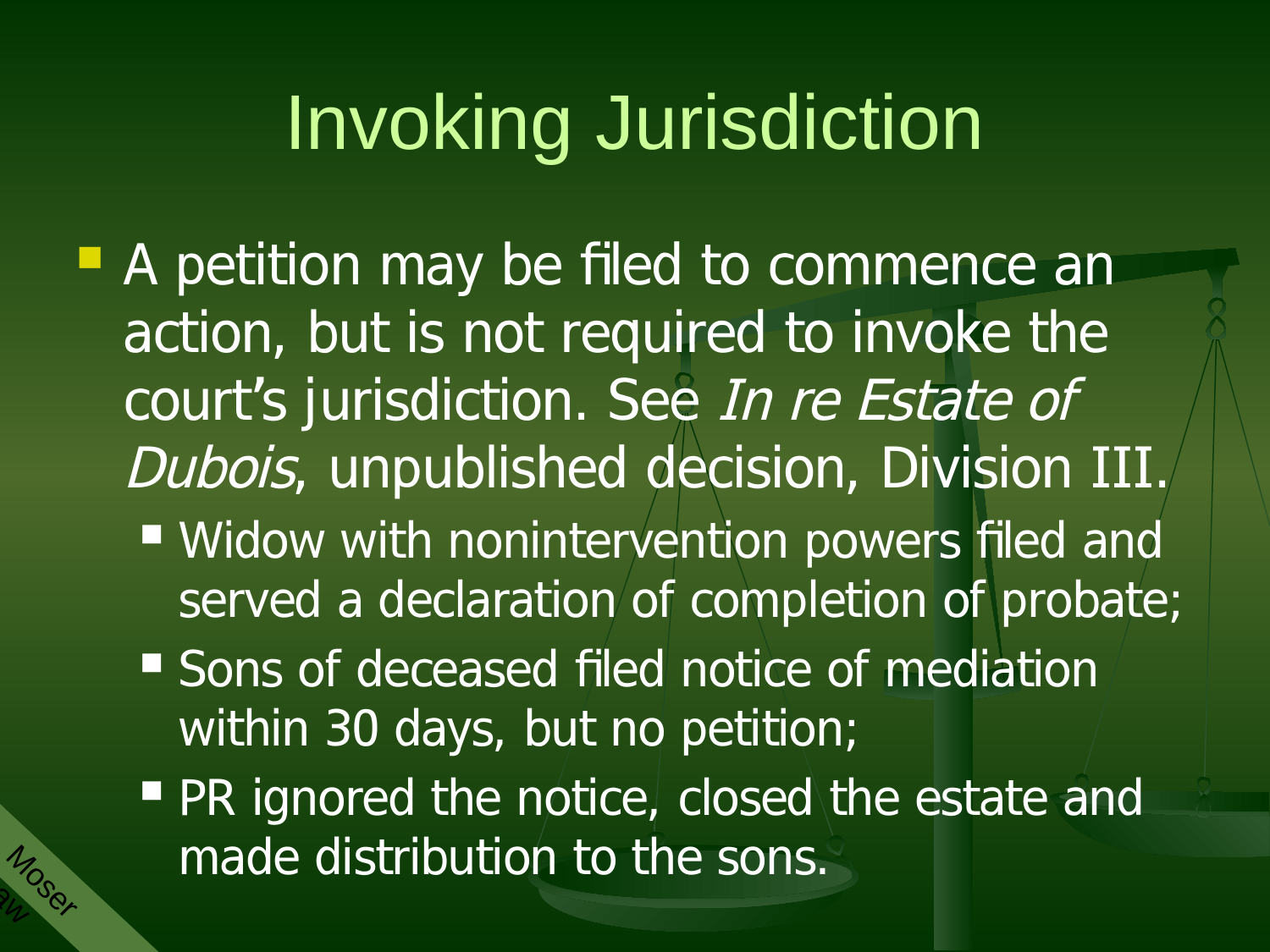

# Invoking Jurisdiction
A petition may be filed to commence an action, but is not required to invoke the court’s jurisdiction. See In re Estate of Dubois, unpublished decision, Division III.
Widow with nonintervention powers filed and served a declaration of completion of probate;
Sons of deceased filed notice of mediation within 30 days, but no petition;
PR ignored the notice, closed the estate and made distribution to the sons.